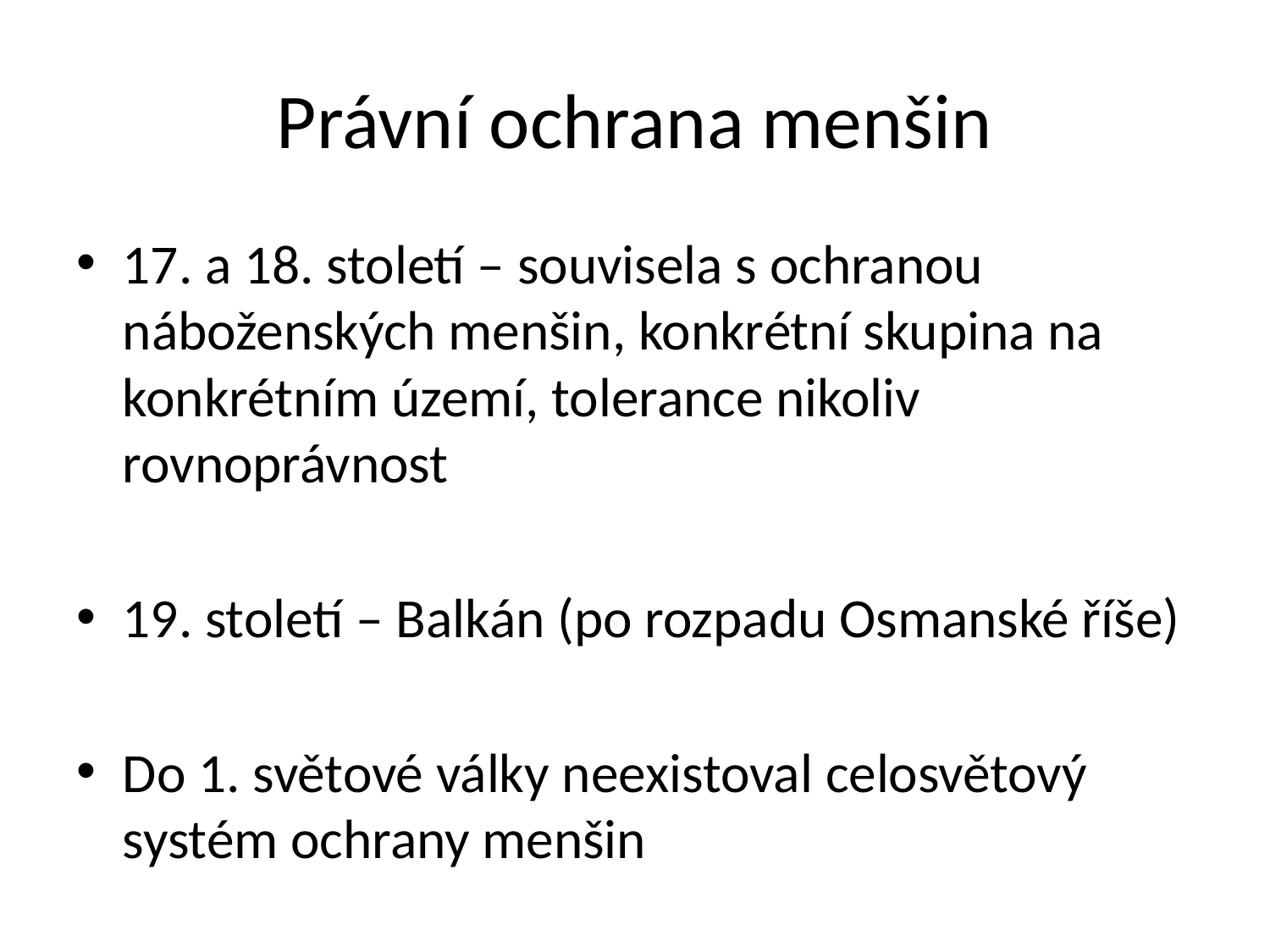

# Právní ochrana menšin
17. a 18. století – souvisela s ochranou náboženských menšin, konkrétní skupina na konkrétním území, tolerance nikoliv rovnoprávnost

19. století – Balkán (po rozpadu Osmanské říše)

Do 1. světové války neexistoval celosvětový systém ochrany menšin